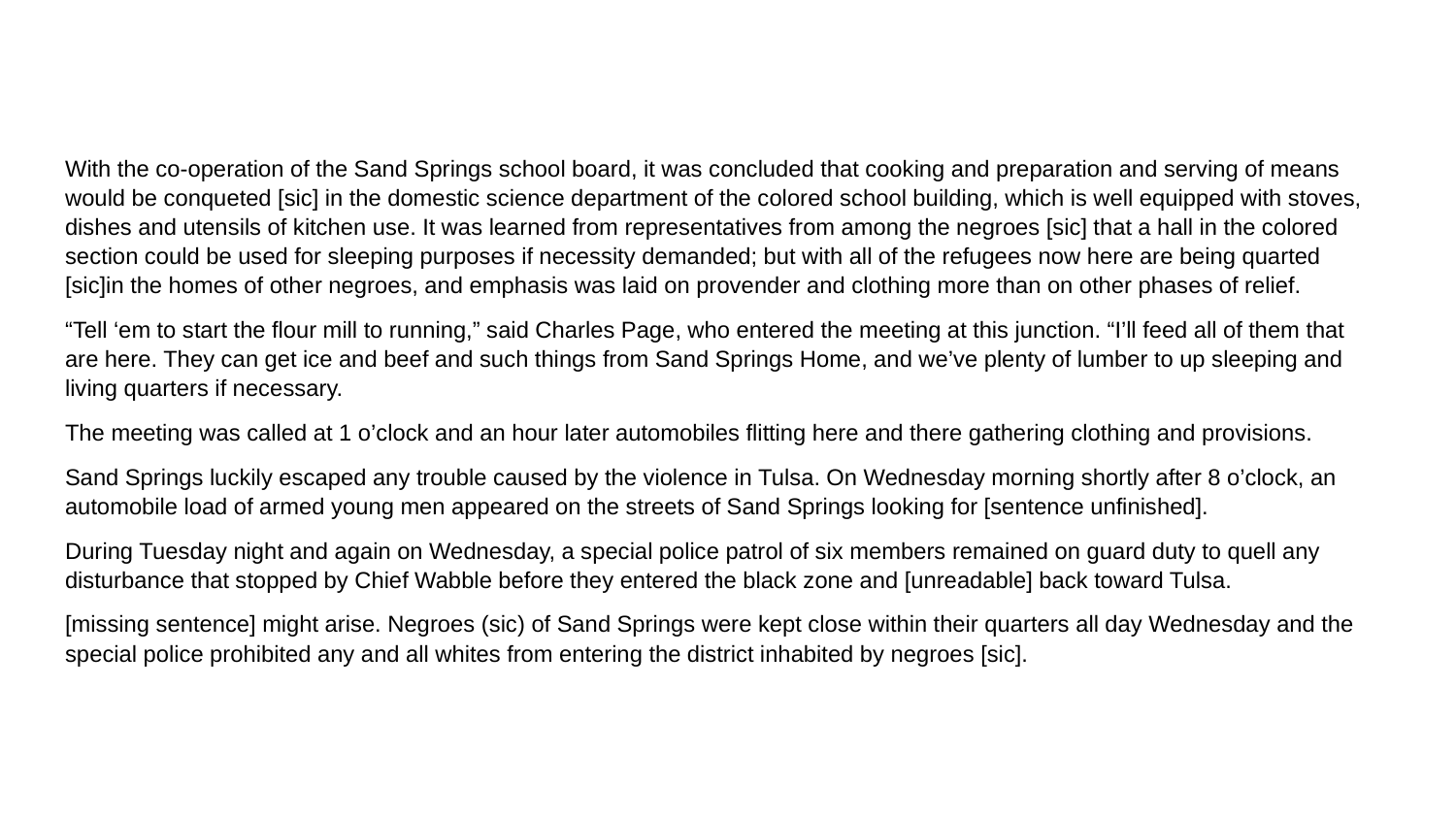

With the co-operation of the Sand Springs school board, it was concluded that cooking and preparation and serving of means would be conqueted [sic] in the domestic science department of the colored school building, which is well equipped with stoves, dishes and utensils of kitchen use. It was learned from representatives from among the negroes [sic] that a hall in the colored section could be used for sleeping purposes if necessity demanded; but with all of the refugees now here are being quarted [sic]in the homes of other negroes, and emphasis was laid on provender and clothing more than on other phases of relief.
“Tell ‘em to start the flour mill to running,” said Charles Page, who entered the meeting at this junction. “I’ll feed all of them that are here. They can get ice and beef and such things from Sand Springs Home, and we’ve plenty of lumber to up sleeping and living quarters if necessary.
The meeting was called at 1 o’clock and an hour later automobiles flitting here and there gathering clothing and provisions.
Sand Springs luckily escaped any trouble caused by the violence in Tulsa. On Wednesday morning shortly after 8 o’clock, an automobile load of armed young men appeared on the streets of Sand Springs looking for [sentence unfinished].
During Tuesday night and again on Wednesday, a special police patrol of six members remained on guard duty to quell any disturbance that stopped by Chief Wabble before they entered the black zone and [unreadable] back toward Tulsa.
[missing sentence] might arise. Negroes (sic) of Sand Springs were kept close within their quarters all day Wednesday and the special police prohibited any and all whites from entering the district inhabited by negroes [sic].